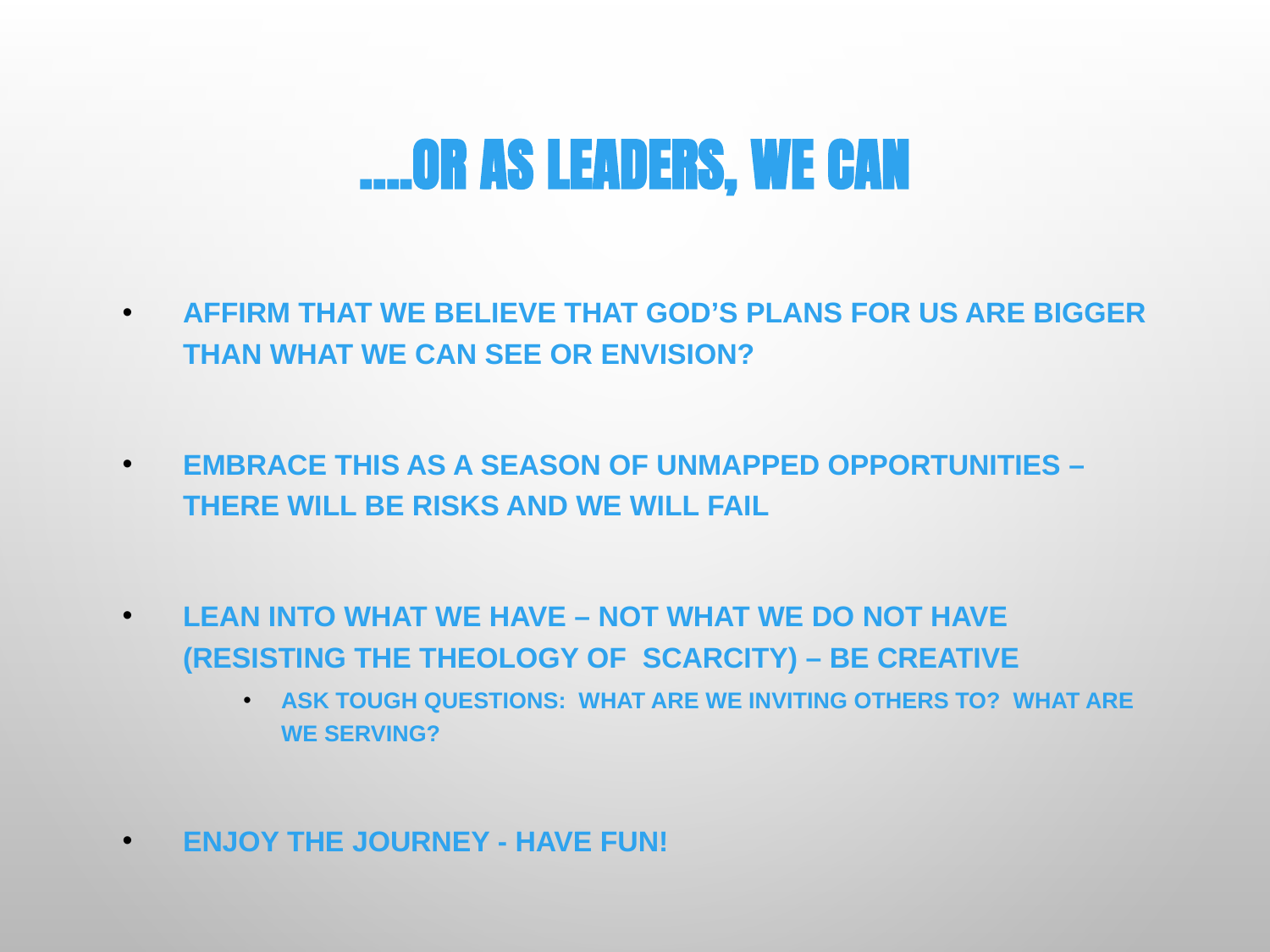

# ….OR as leaders, we can

Affirm that we believe that God’s plans for us are bigger than what we can see or envision?

Embrace THIS AS A SEASON OF unmapped OPPORTUNITIES – THERE WILL BE RISKS AND WE WILL FAIL

Lean into what we have – not what we do not have (resisting the theology of  scarcity) – BE CREATIVE
ASK TOUGH QUESTIONS:  What aRE WE INVITING OTHERS TO?  WHAT ARE WE SERVING?

ENJOY THE JOURNEY - HAVE FUN!